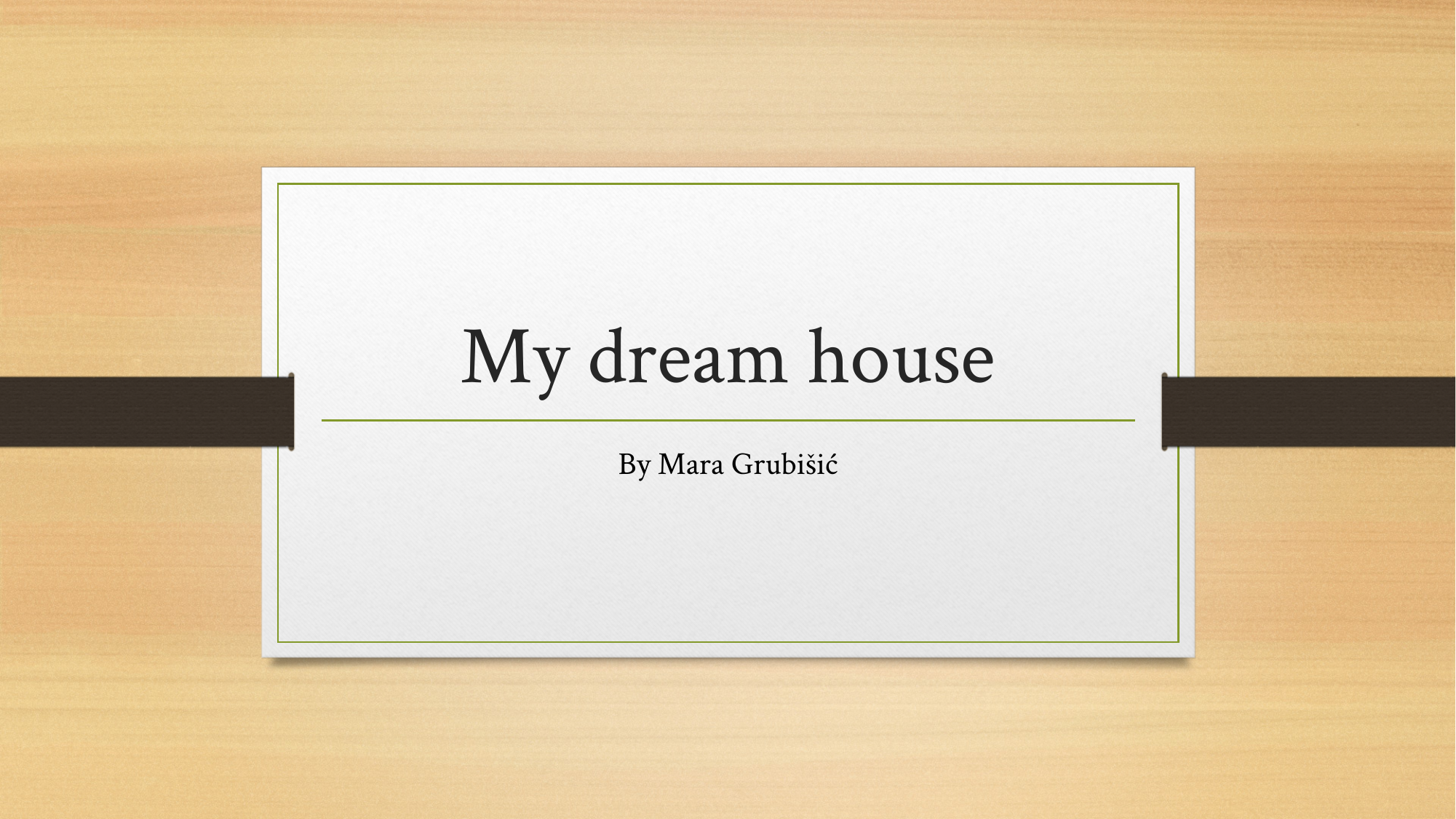

# My dream house
By Mara Grubišić